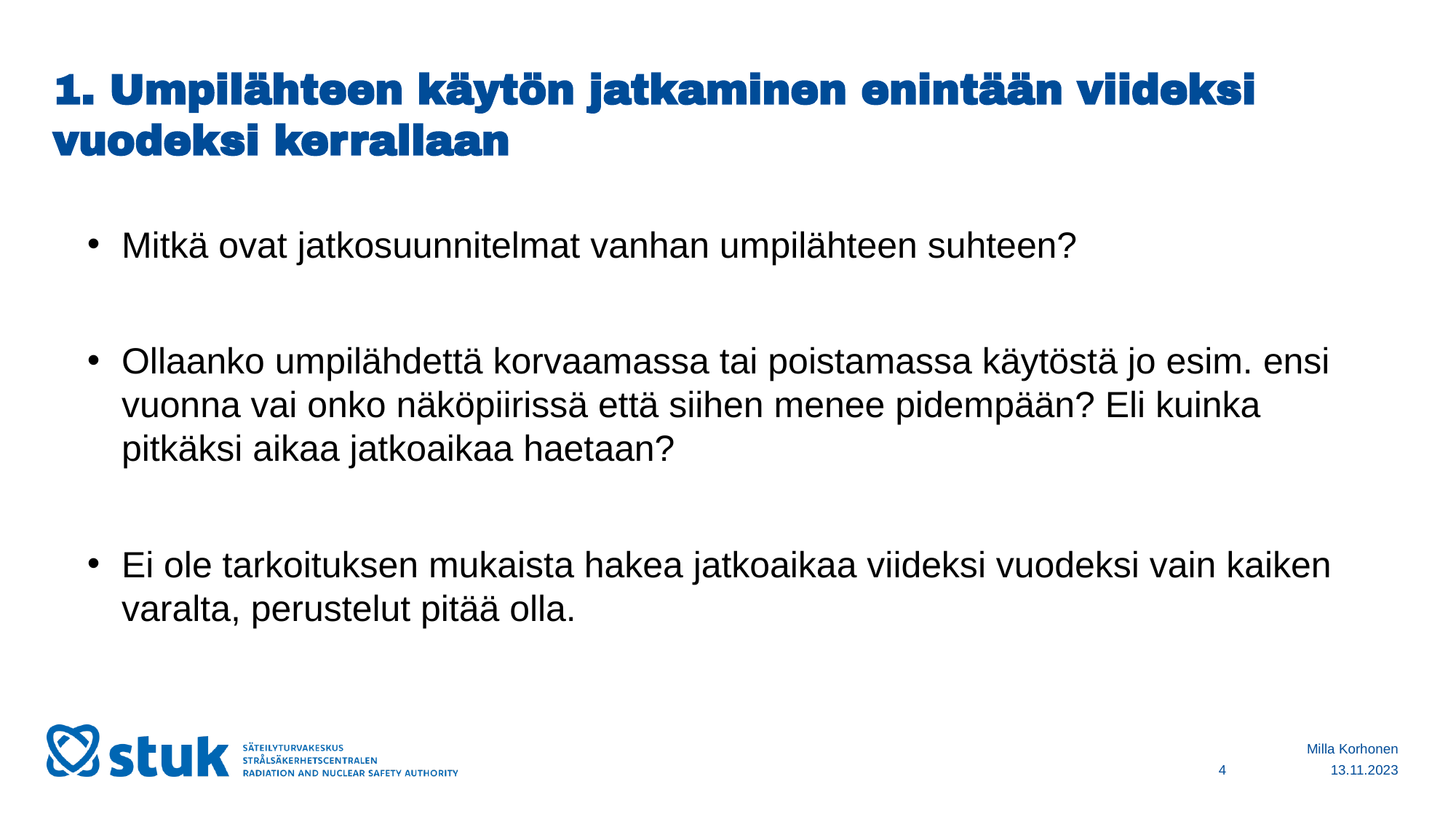

# 1. Umpilähteen käytön jatkaminen enintään viideksi vuodeksi kerrallaan

Mitkä ovat jatkosuunnitelmat vanhan umpilähteen suhteen?

Ollaanko umpilähdettä korvaamassa tai poistamassa käytöstä jo esim. ensi vuonna vai onko näköpiirissä että siihen menee pidempään? Eli kuinka pitkäksi aikaa jatkoaikaa haetaan?

Ei ole tarkoituksen mukaista hakea jatkoaikaa viideksi vuodeksi vain kaiken varalta, perustelut pitää olla.

Milla Korhonen
4
13.11.2023